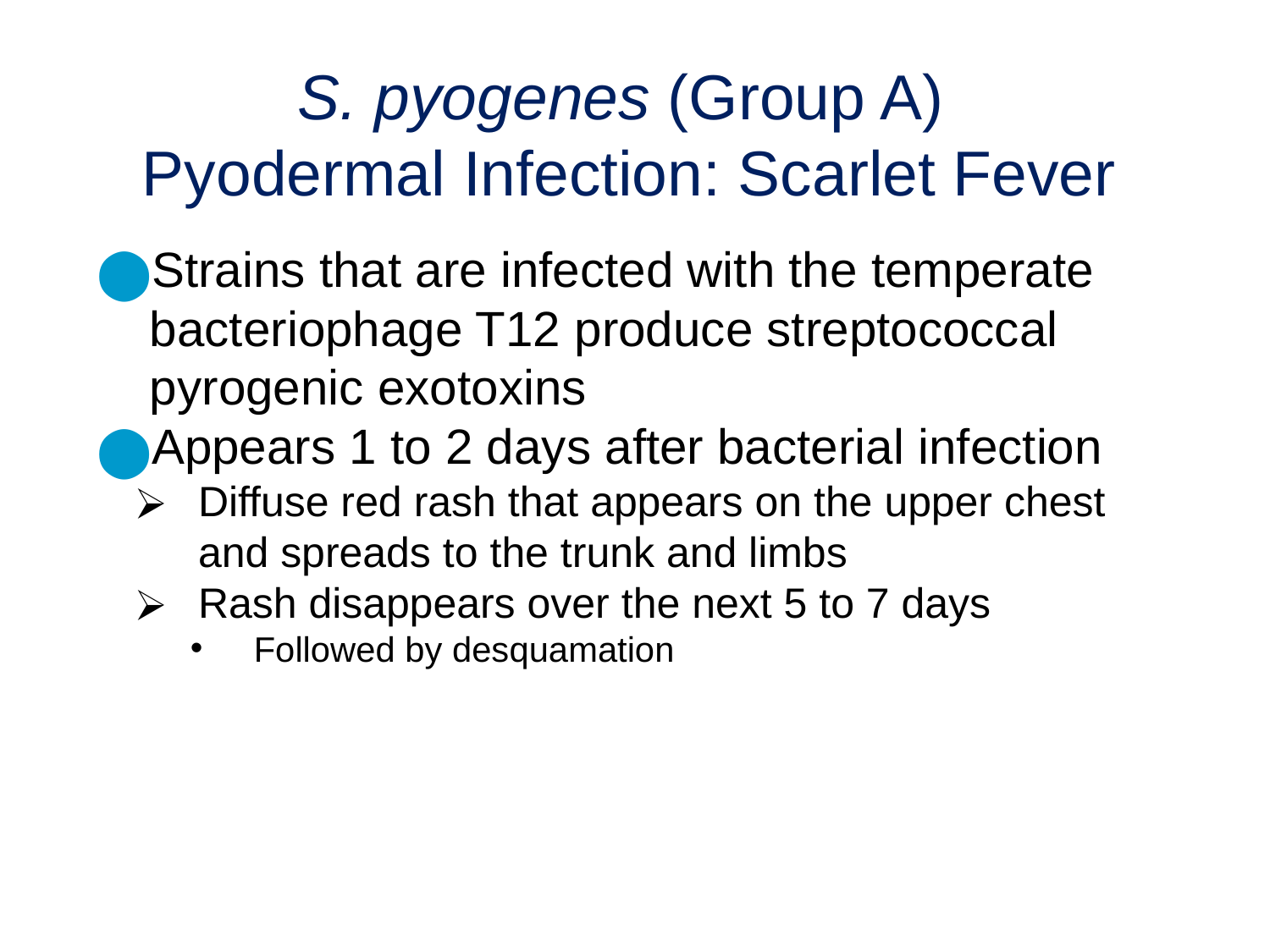

# S. pyogenes (Group A) Pyodermal Infection: Scarlet Fever
Strains that are infected with the temperate bacteriophage T12 produce streptococcal pyrogenic exotoxins
Appears 1 to 2 days after bacterial infection
Diffuse red rash that appears on the upper chest and spreads to the trunk and limbs
Rash disappears over the next 5 to 7 days
Followed by desquamation